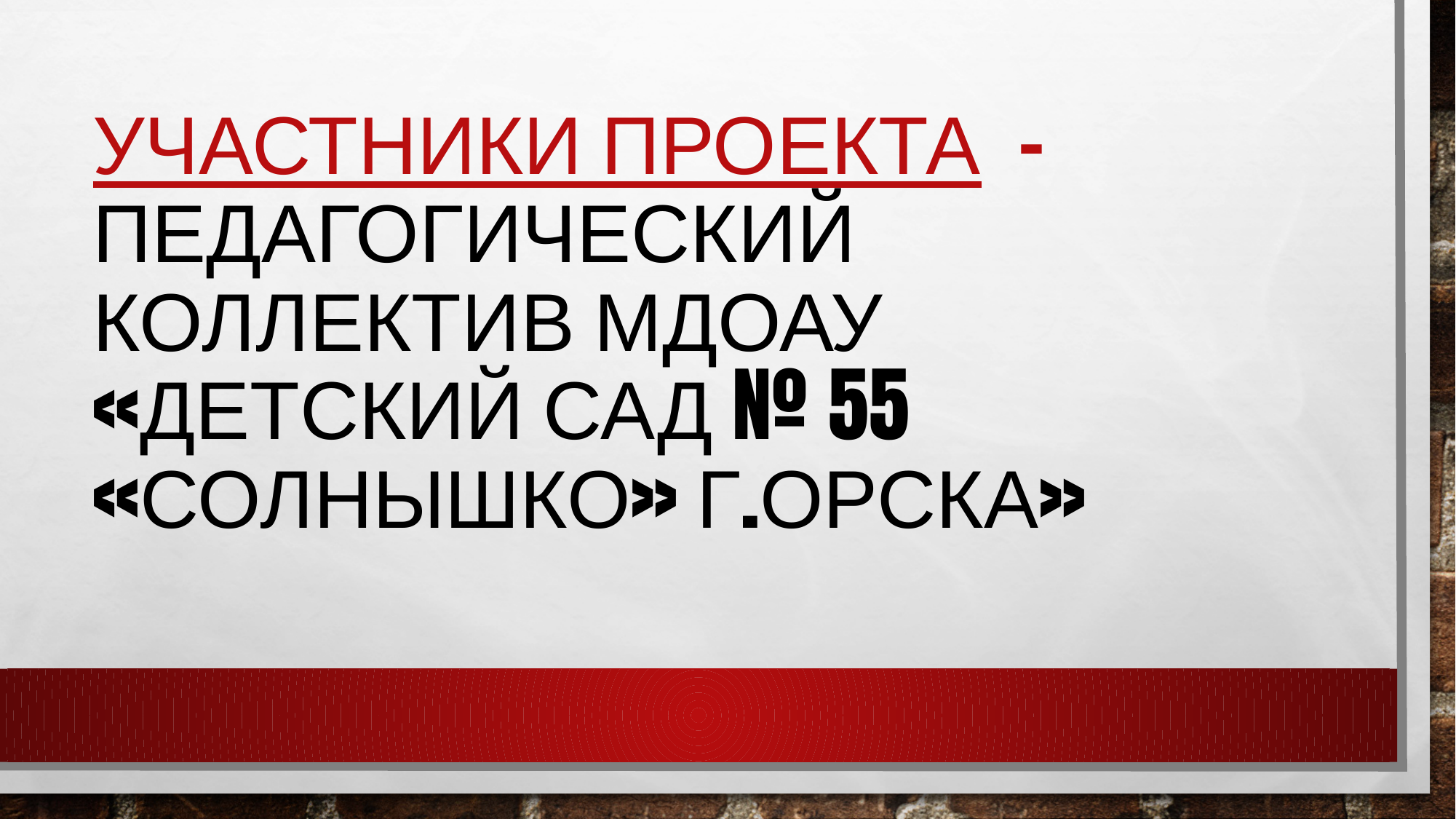

# Участники проекта  –  педагогический коллектив МДОАУ «Детский сад № 55 «Солнышко» г.Орска»